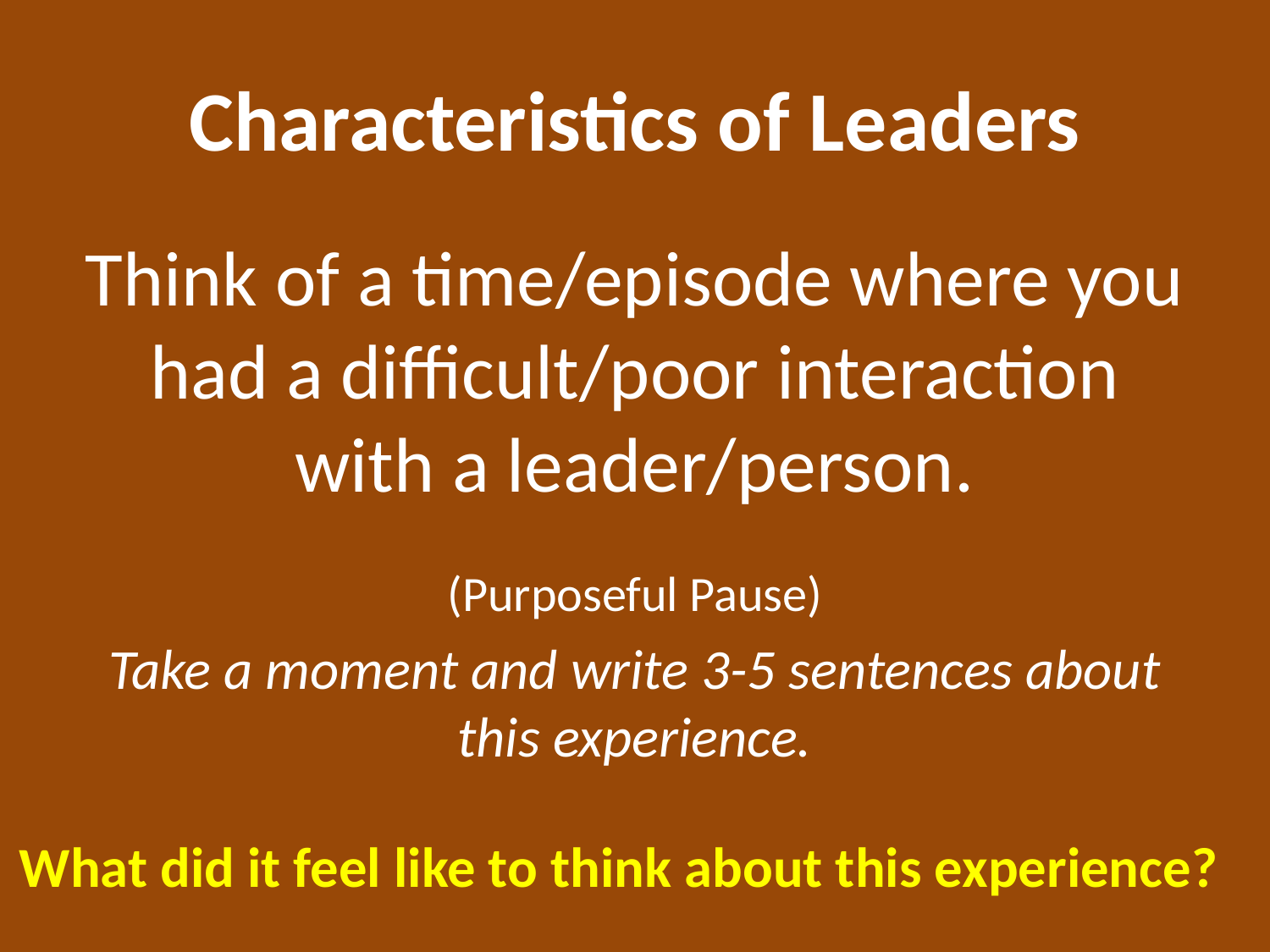

# Characteristics of Leaders
Think of a time/episode where you had a difficult/poor interaction with a leader/person.

(Purposeful Pause)
Take a moment and write 3-5 sentences about this experience.
What did it feel like to think about this experience?